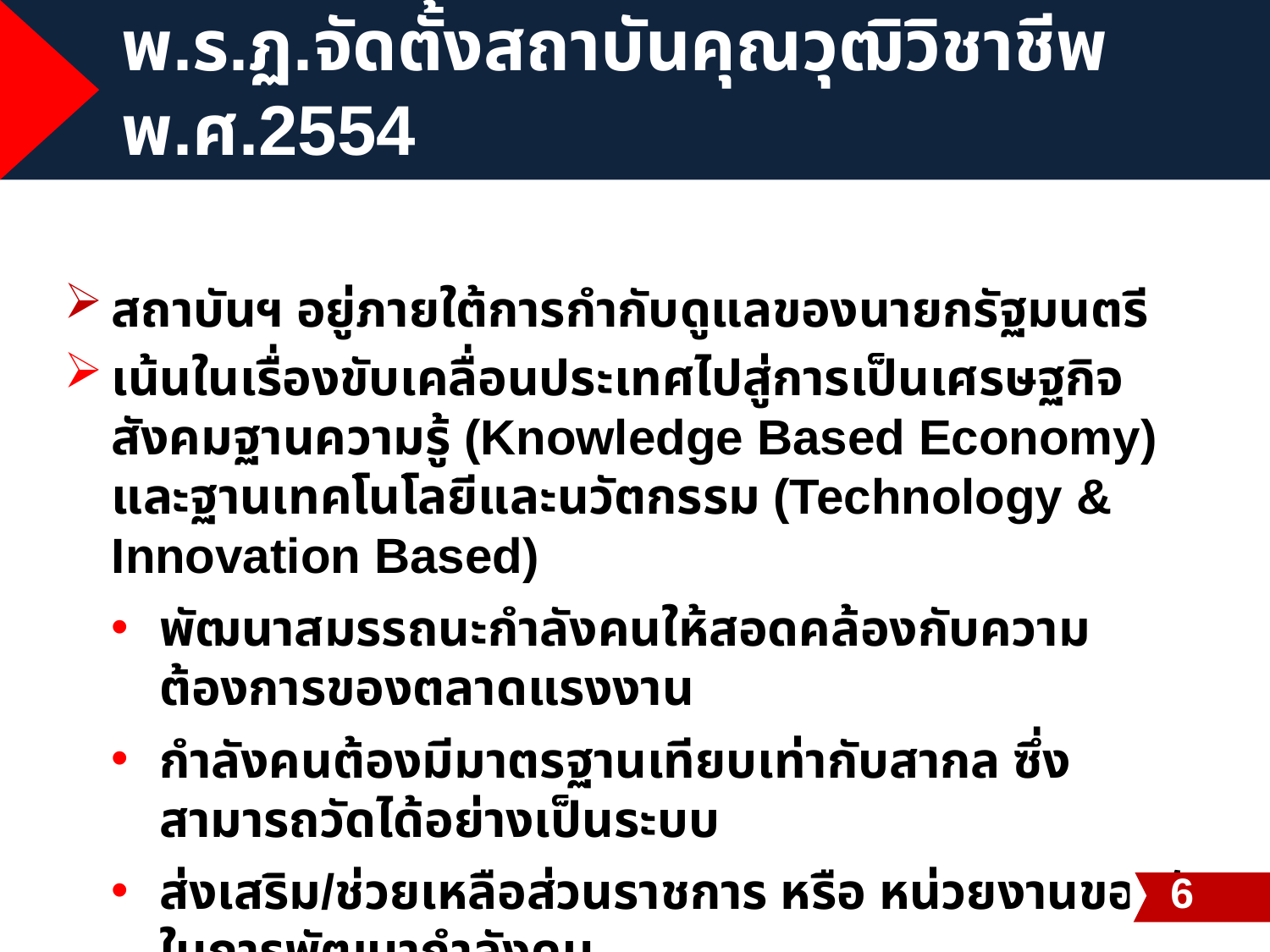

# พ.ร.ฏ.จัดตั้งสถาบันคุณวุฒิวิชาชีพ พ.ศ.2554

สถาบันฯ อยู่ภายใต้การกำกับดูแลของนายกรัฐมนตรี
เน้นในเรื่องขับเคลื่อนประเทศไปสู่การเป็นเศรษฐกิจสังคมฐานความรู้ (Knowledge Based Economy) และฐานเทคโนโลยีและนวัตกรรม (Technology & Innovation Based)
พัฒนาสมรรถนะกำลังคนให้สอดคล้องกับความต้องการของตลาดแรงงาน
กำลังคนต้องมีมาตรฐานเทียบเท่ากับสากล ซึ่งสามารถวัดได้อย่างเป็นระบบ
ส่งเสริม/ช่วยเหลือส่วนราชการ หรือ หน่วยงานของรัฐในการพัฒนากำลังคน

6